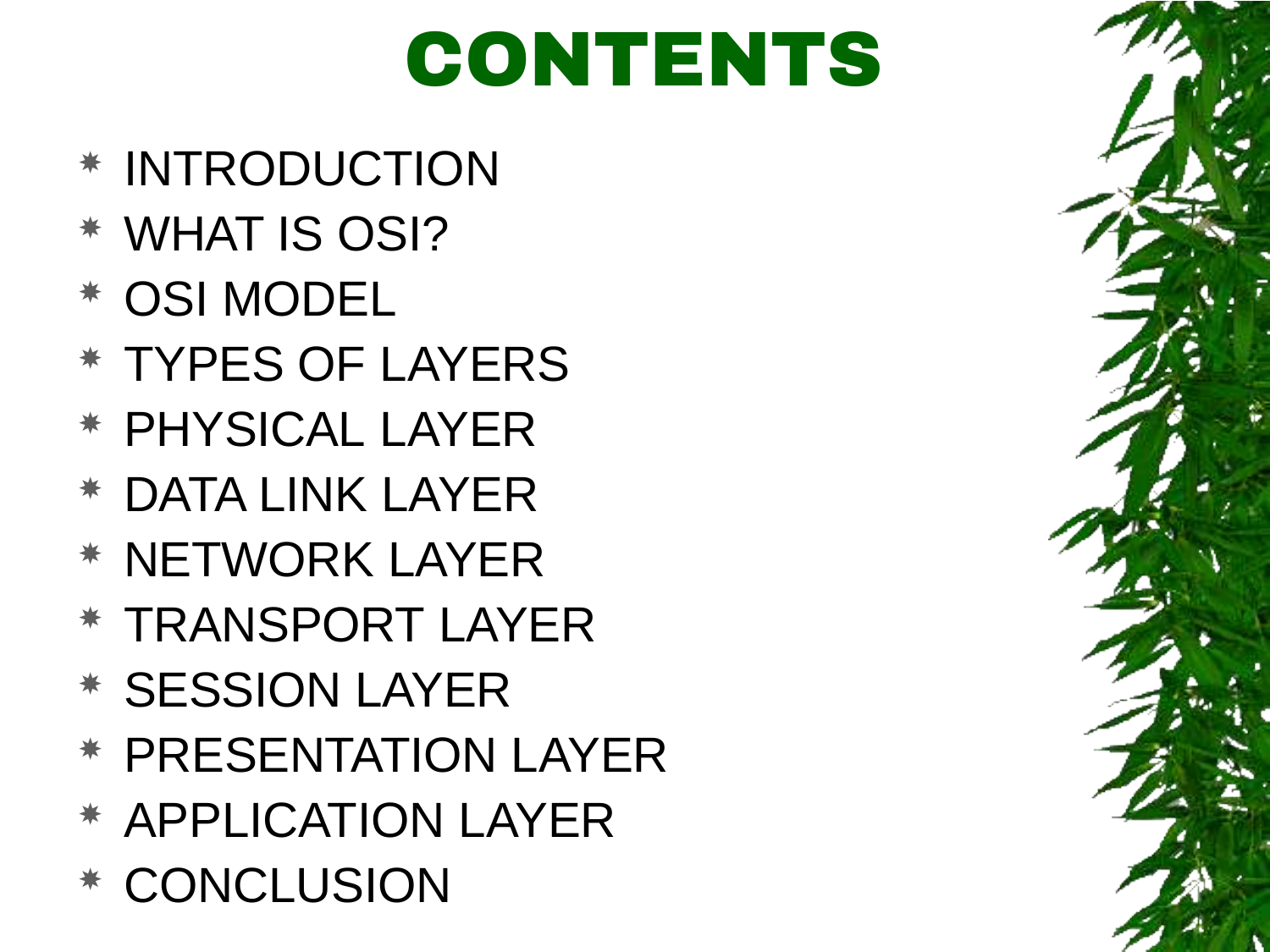

# CONTENTS
INTRODUCTION
WHAT IS OSI?
OSI MODEL
TYPES OF LAYERS
PHYSICAL LAYER
DATA LINK LAYER
NETWORK LAYER
TRANSPORT LAYER
SESSION LAYER
PRESENTATION LAYER
APPLICATION LAYER
CONCLUSION